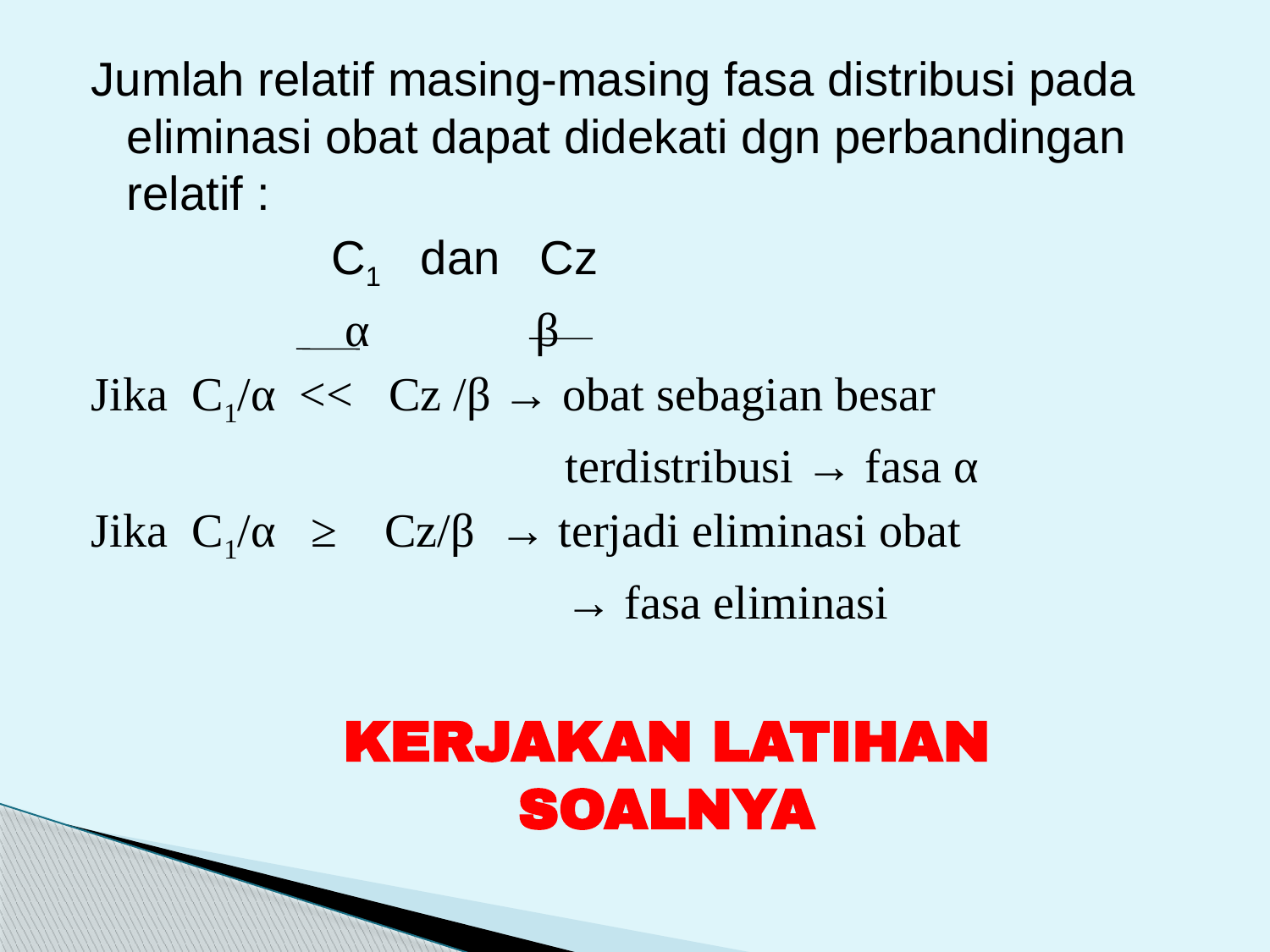

Jumlah relatif masing-masing fasa distribusi pada eliminasi obat dapat didekati dgn perbandingan relatif :
                  C1   dan   Cz
                   α              β
Jika  C1/α  <<   Cz /β → obat sebagian besar
                                        terdistribusi → fasa α
Jika  C1/α   ≥    Cz/β  → terjadi eliminasi obat
                                        → fasa eliminasi
KERJAKAN LATIHAN SOALNYA